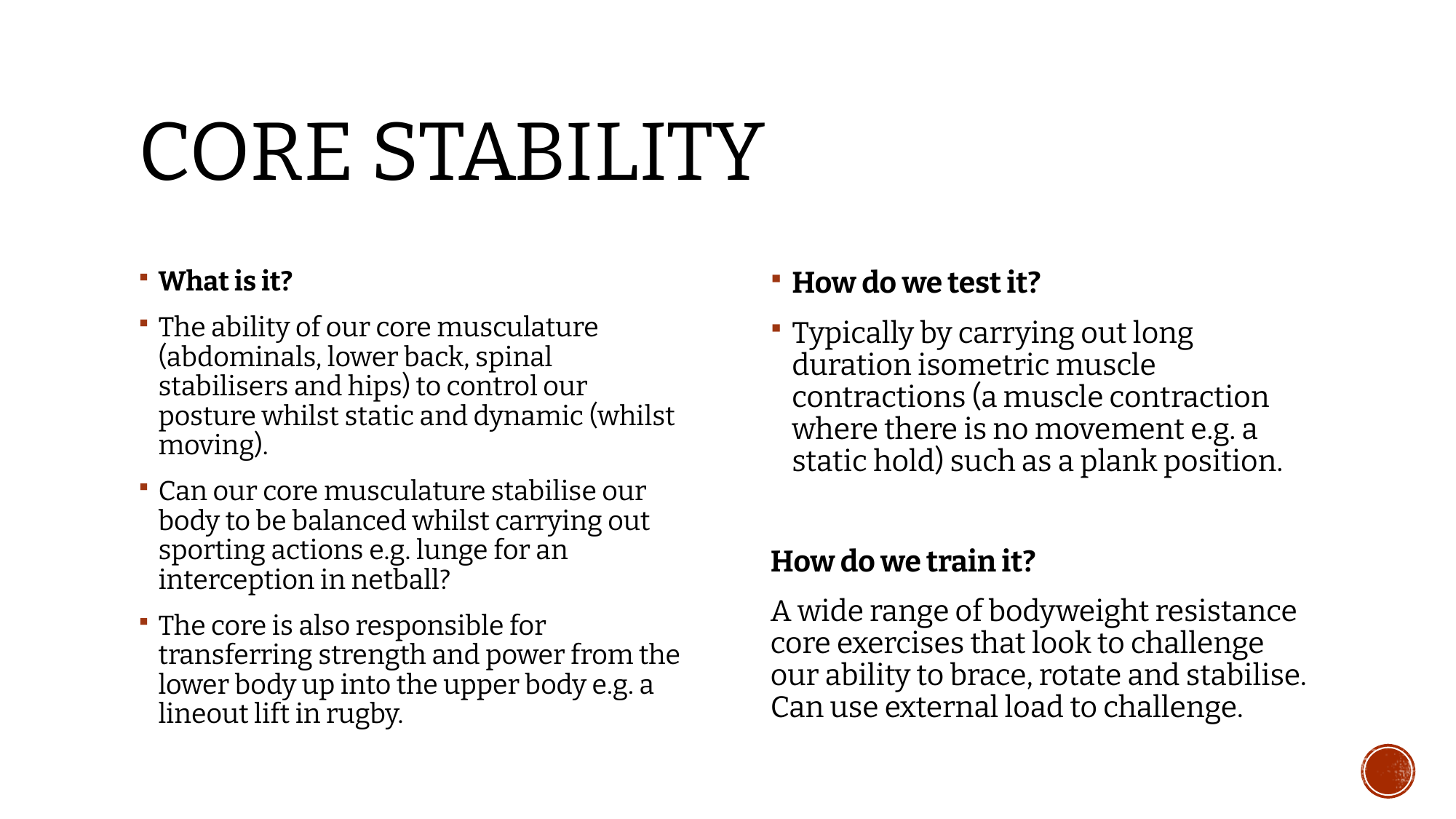

# Core Stability
What is it?
The ability of our core musculature (abdominals, lower back, spinal stabilisers and hips) to control our posture whilst static and dynamic (whilst moving).
Can our core musculature stabilise our body to be balanced whilst carrying out sporting actions e.g. lunge for an interception in netball?
The core is also responsible for transferring strength and power from the lower body up into the upper body e.g. a lineout lift in rugby.
How do we test it?
Typically by carrying out long duration isometric muscle contractions (a muscle contraction where there is no movement e.g. a static hold) such as a plank position.

How do we train it?
A wide range of bodyweight resistance core exercises that look to challenge our ability to brace, rotate and stabilise. Can use external load to challenge.